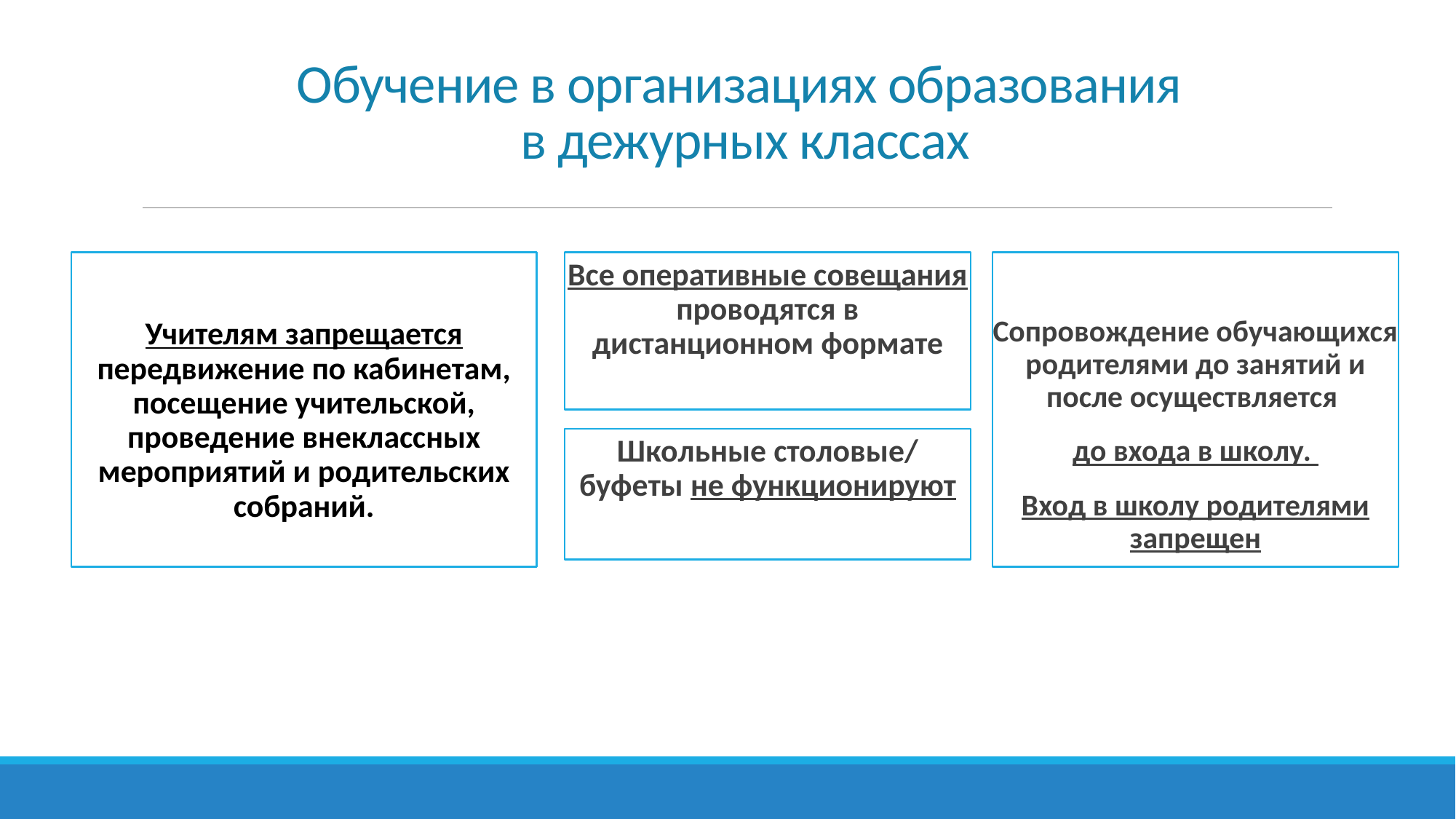

Обучение в организациях образования
в дежурных классах

Учителям запрещается передвижение по кабинетам, посещение учительской, проведение внеклассных мероприятий и родительских собраний.
Все оперативные совещания проводятся в дистанционном формате

Сопровождение обучающихся родителями до занятий и после осуществляется
до входа в школу.
Вход в школу родителями запрещен
Школьные столовые/ буфеты не функционируют